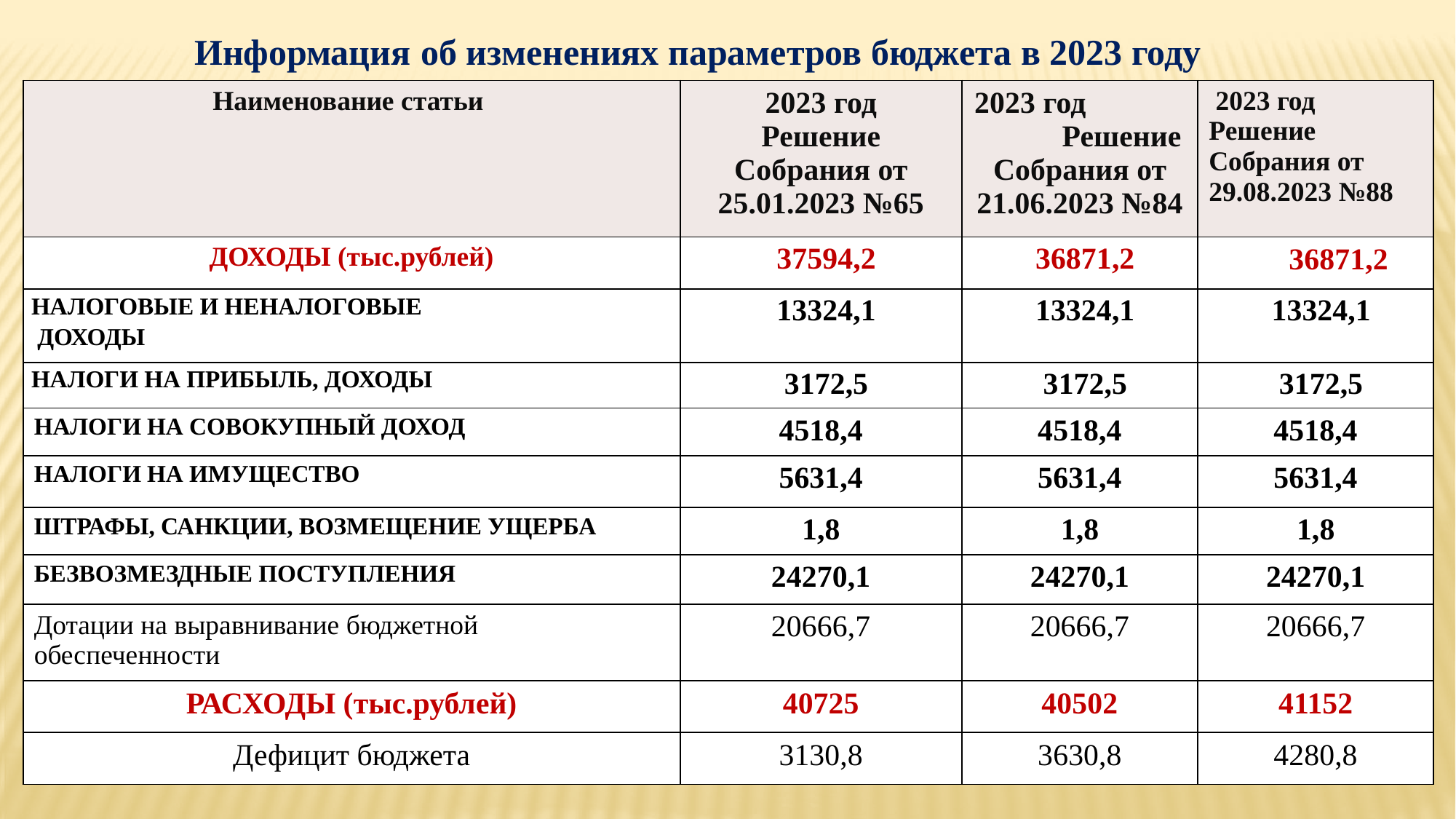

Информация об изменениях параметров бюджета в 2023 году
| Наименование статьи | 2023 год Решение Собрания от 25.01.2023 №65 | 2023 год Решение Собрания от 21.06.2023 №84 | 2023 год Решение Собрания от 29.08.2023 №88 |
| --- | --- | --- | --- |
| ДОХОДЫ (тыс.рублей) | 37594,2 | 36871,2 | 36871,2 |
| НАЛОГОВЫЕ И НЕНАЛОГОВЫЕ ДОХОДЫ | 13324,1 | 13324,1 | 13324,1 |
| НАЛОГИ НА ПРИБЫЛЬ, ДОХОДЫ | 3172,5 | 3172,5 | 3172,5 |
| НАЛОГИ НА СОВОКУПНЫЙ ДОХОД | 4518,4 | 4518,4 | 4518,4 |
| НАЛОГИ НА ИМУЩЕСТВО | 5631,4 | 5631,4 | 5631,4 |
| ШТРАФЫ, САНКЦИИ, ВОЗМЕЩЕНИЕ УЩЕРБА | 1,8 | 1,8 | 1,8 |
| БЕЗВОЗМЕЗДНЫЕ ПОСТУПЛЕНИЯ | 24270,1 | 24270,1 | 24270,1 |
| Дотации на выравнивание бюджетной обеспеченности | 20666,7 | 20666,7 | 20666,7 |
| РАСХОДЫ (тыс.рублей) | 40725 | 40502 | 41152 |
| Дефицит бюджета | 3130,8 | 3630,8 | 4280,8 |